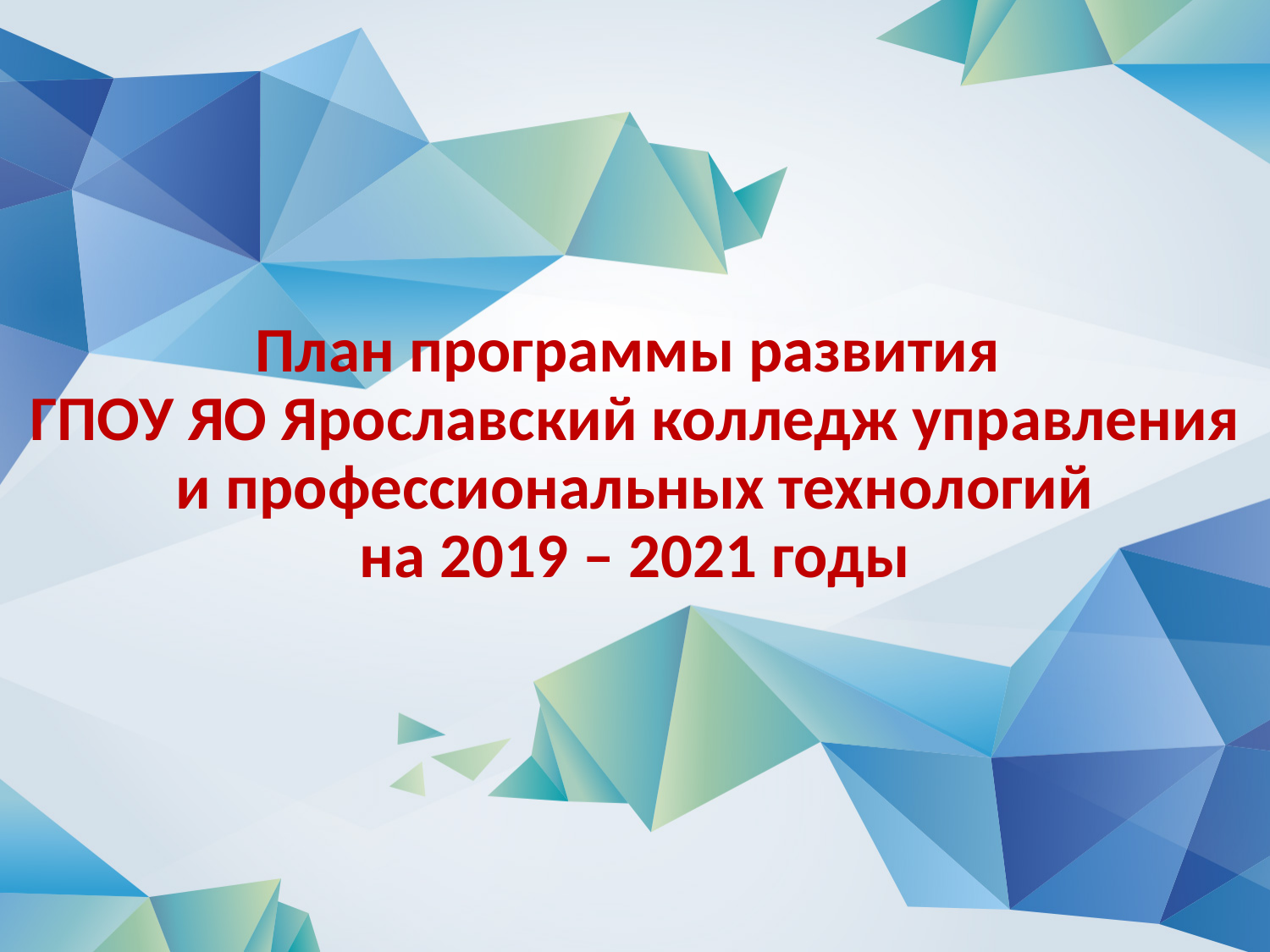

# План программы развития ГПОУ ЯО Ярославский колледж управления и профессиональных технологий на 2019 – 2021 годы